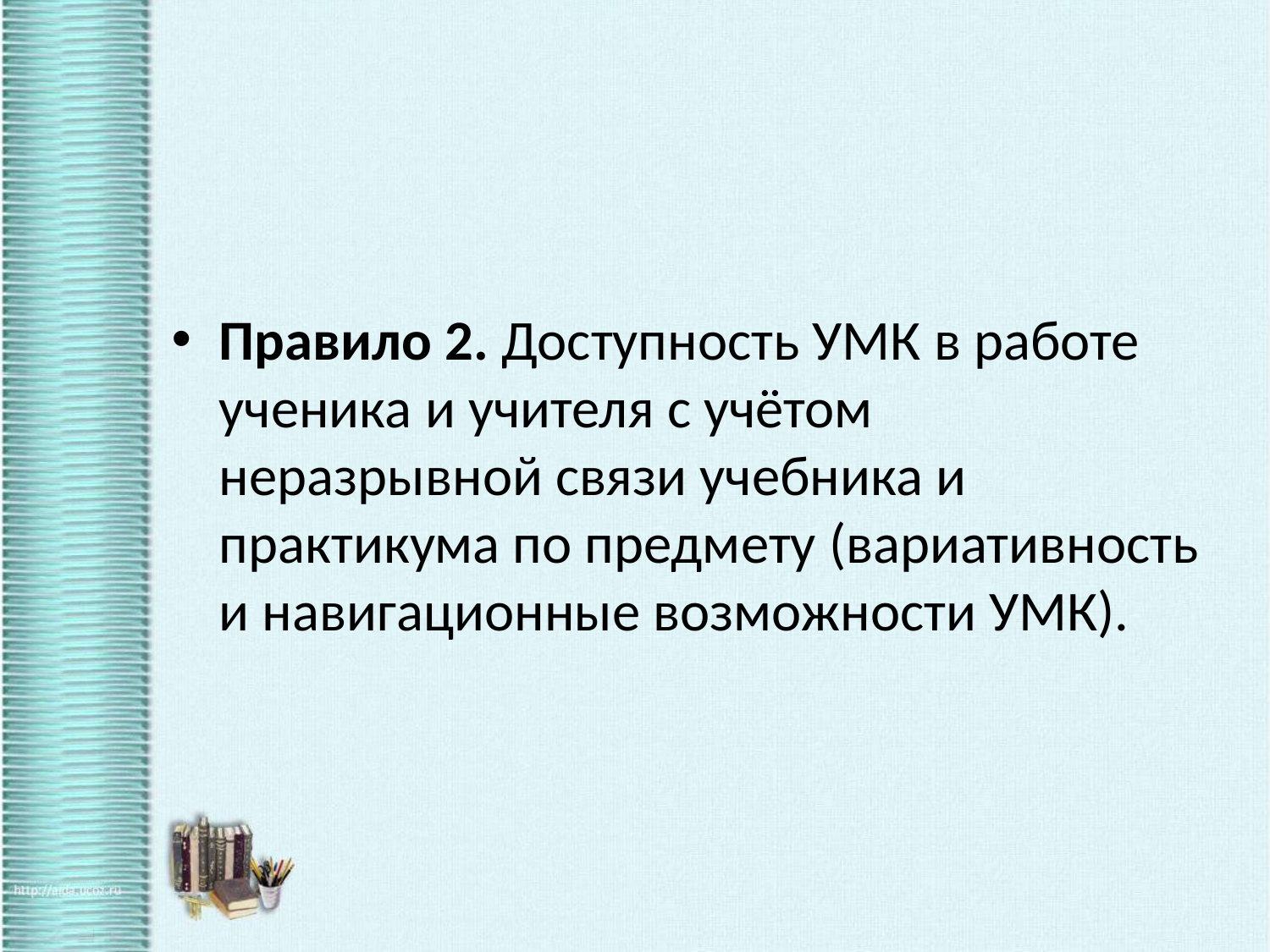

Правило 2. Доступность УМК в работе ученика и учителя с учётом неразрывной связи учебника и практикума по предмету (вариативность и навигационные возможности УМК).